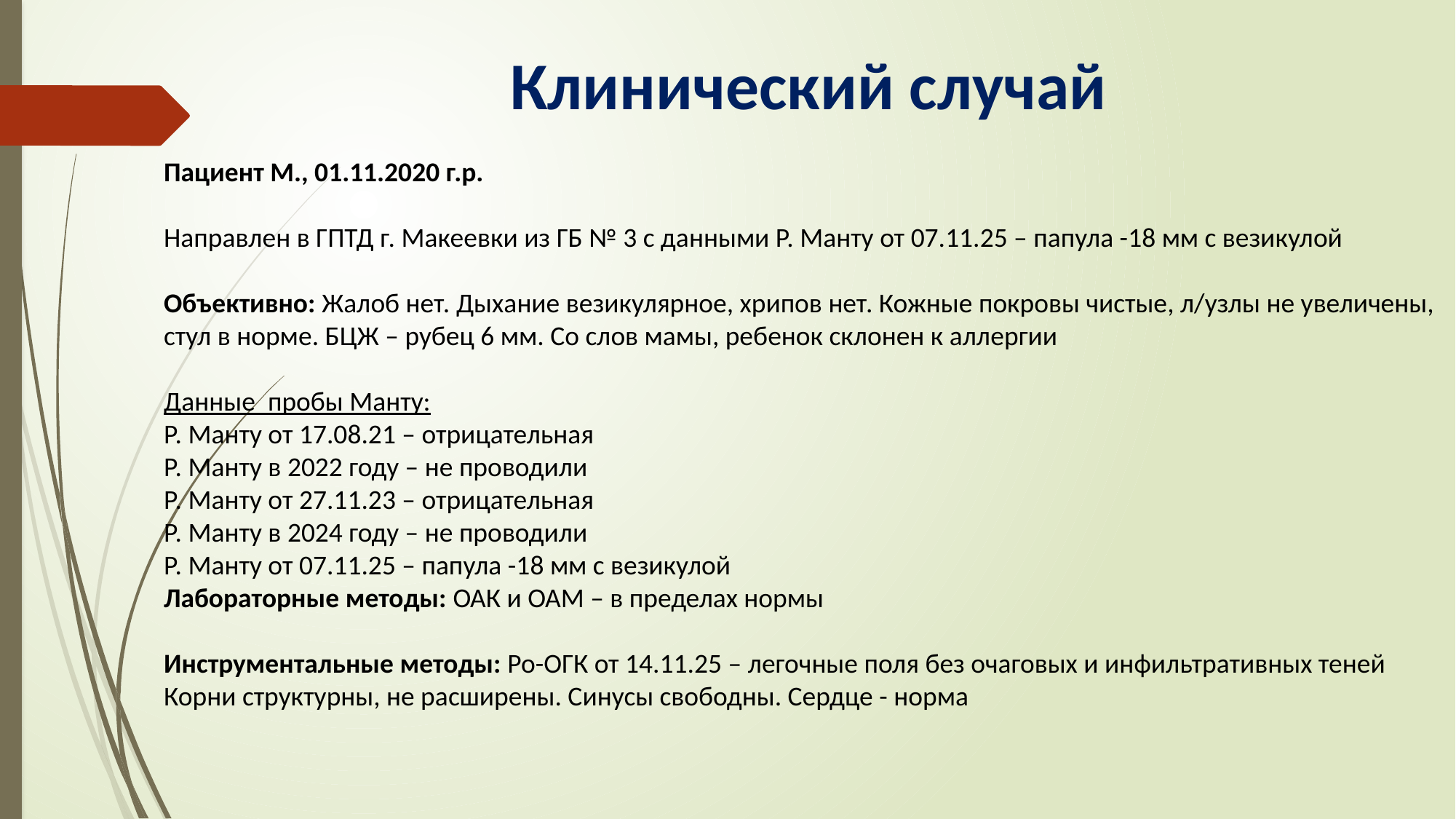

# Клинический случай
Пациент М., 01.11.2020 г.р.

Направлен в ГПТД г. Макеевки из ГБ № 3 с данными Р. Манту от 07.11.25 – папула -18 мм с везикулой

Объективно: Жалоб нет. Дыхание везикулярное, хрипов нет. Кожные покровы чистые, л/узлы не увеличены, стул в норме. БЦЖ – рубец 6 мм. Со слов мамы, ребенок склонен к аллергии

Данные  пробы Манту:
Р. Манту от 17.08.21 – отрицательная
Р. Манту в 2022 году – не проводили
Р. Манту от 27.11.23 – отрицательная
Р. Манту в 2024 году – не проводили
Р. Манту от 07.11.25 – папула -18 мм с везикулой
Лабораторные методы: ОАК и ОАМ – в пределах нормы

Инструментальные методы: Ро-ОГК от 14.11.25 – легочные поля без очаговых и инфильтративных теней
Корни структурны, не расширены. Синусы свободны. Сердце - норма